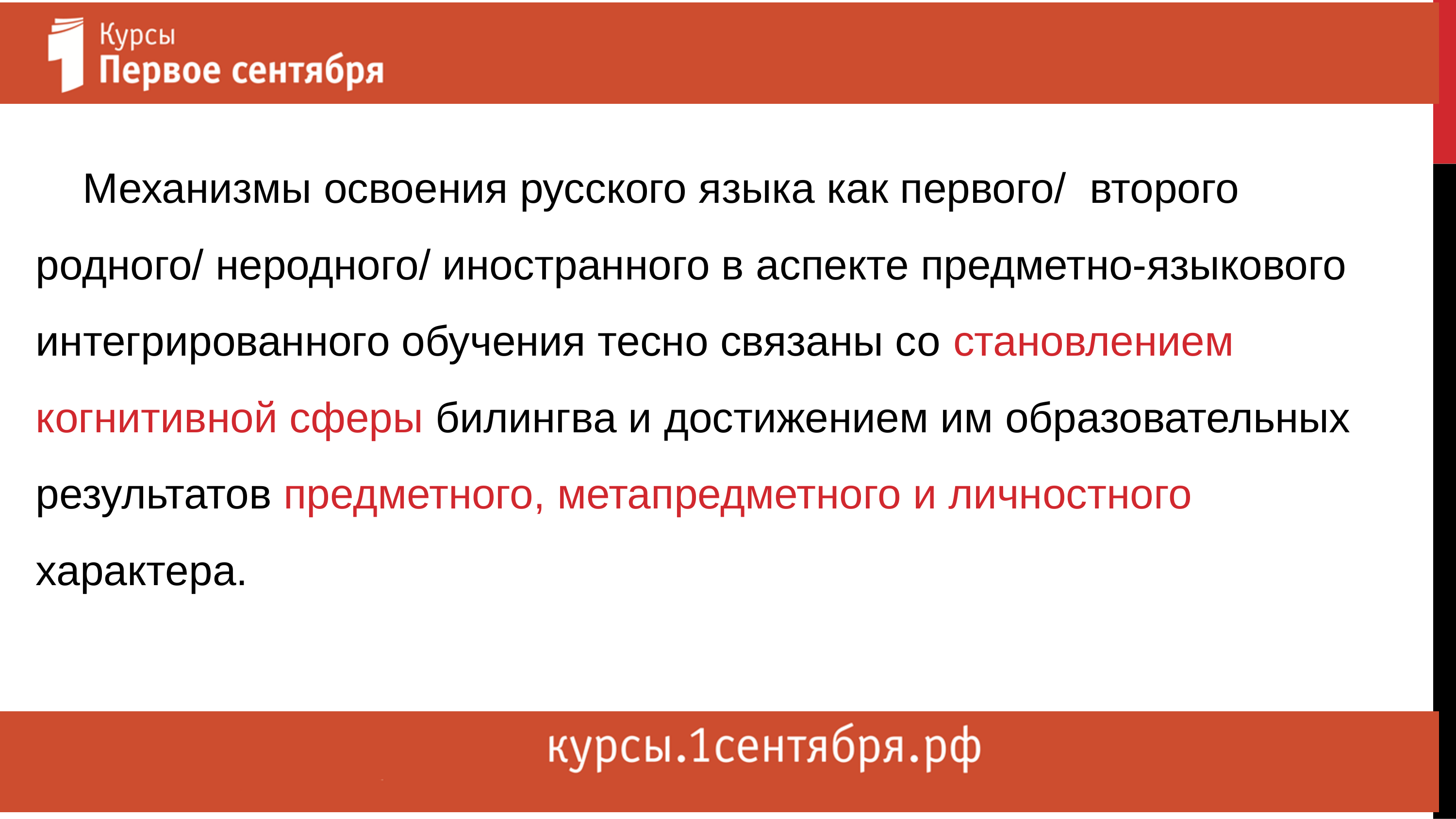

Механизмы освоения русского языка как первого/  второго родного/ неродного/ иностранного в аспекте предметно-языкового интегрированного обучения тесно связаны со становлением когнитивной сферы билингва и достижением им образовательных результатов предметного, метапредметного и личностного характера.